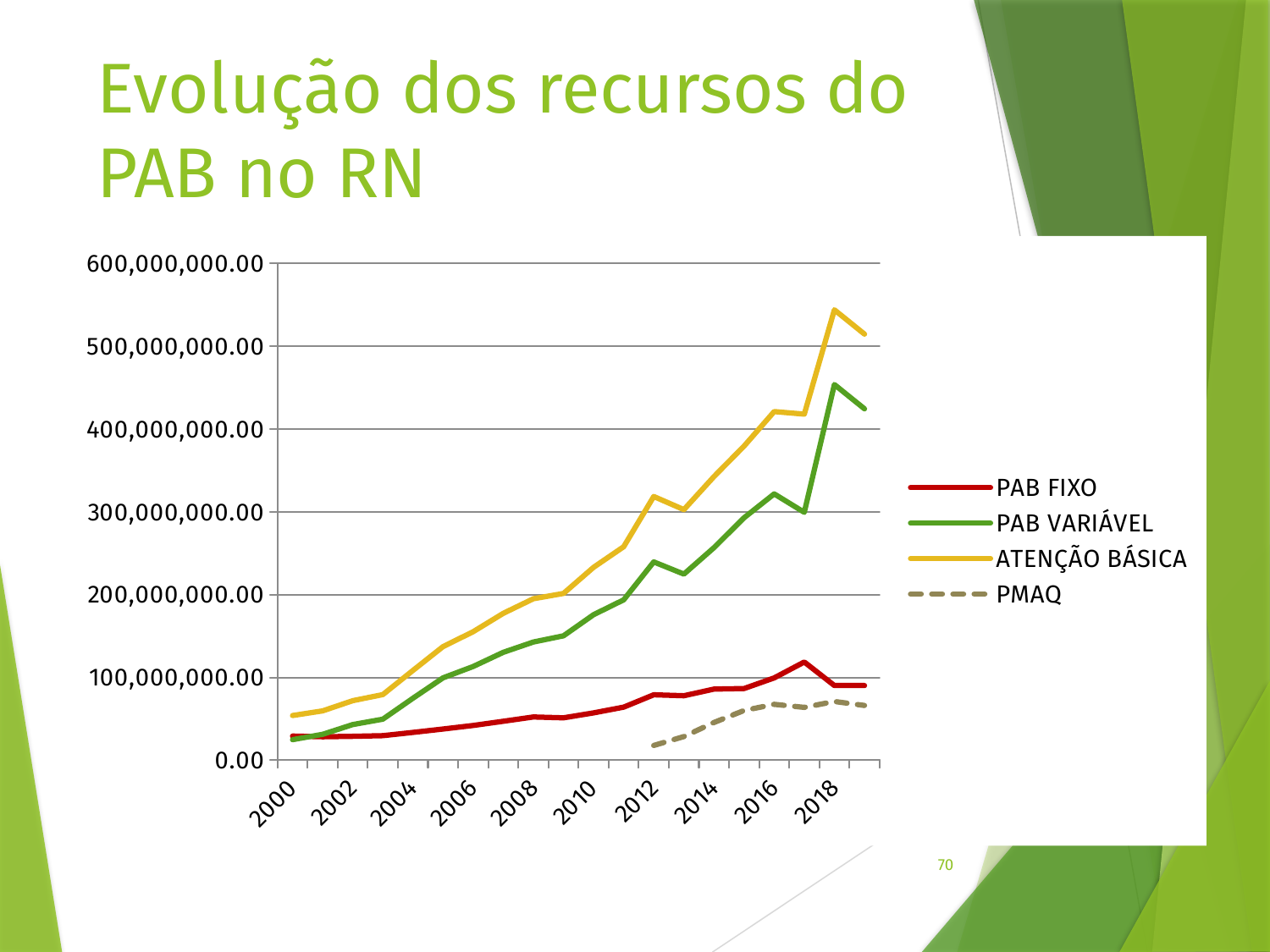

# Evolução dos recursos do PAB no RN

### Chart

| Category | PAB FIXO | PAB VARIÁVEL | ATENÇÃO BÁSICA | PMAQ |
|---|---|---|---|---|
| 2000 | 29166457.1 | 24814501.970000003 | 53980959.07 | None |
| 2001 | 28345189.0 | 31266579.169999998 | 59611768.16999999 | None |
| 2002 | 28869164.0 | 43034886.1 | 71904050.10000001 | None |
| 2003 | 29683764.0 | 49599789.1 | 79283553.1 | None |
| 2004 | 33555665.73 | 74840914.0 | 108396579.72999997 | None |
| 2005 | 37675958.17 | 99512434.0 | 137188392.17000002 | None |
| 2006 | 41982895.97 | 113200101.0 | 155182996.97 | None |
| 2007 | 47034494.58 | 130355827.36 | 177390321.94 | None |
| 2008 | 52262804.839999996 | 142728247.29999998 | 194991052.14 | None |
| 2009 | 51186568.76 | 150224461.06999996 | 201411029.83 | None |
| 2010 | 57195792.96 | 175758002.91000003 | 232953795.86999997 | None |
| 2011 | 64135896.49 | 193695895.12 | 257831791.60999998 | None |
| 2012 | 79055444.03 | 239517419.2 | 318572863.23 | 17835200.0 |
| 2013 | 77881230.55 | 224794816.36 | 302676046.91 | 28605800.0 |
| 2014 | 85936799.95 | 256711488.09 | 342648288.04 | 45598892.63999999 |
| 2015 | 86549815.44999999 | 292904162.5 | 379453977.95 | 60089400.0 |
| 2016 | 99426304.24 | 321686764.55 | 421113068.79 | 67518915.05 |
| 2017 | 118592274.57 | 299402821.01 | 417995095.5799999 | 63827000.0 |
| 2018 | 90201326.03999999 | 453758933.6399999 | 543960259.68 | 70941298.0 |
| 2019 | 90201326.03999999 | 424434514.45 | 514635840.48999995 | 66090693.43 |
70